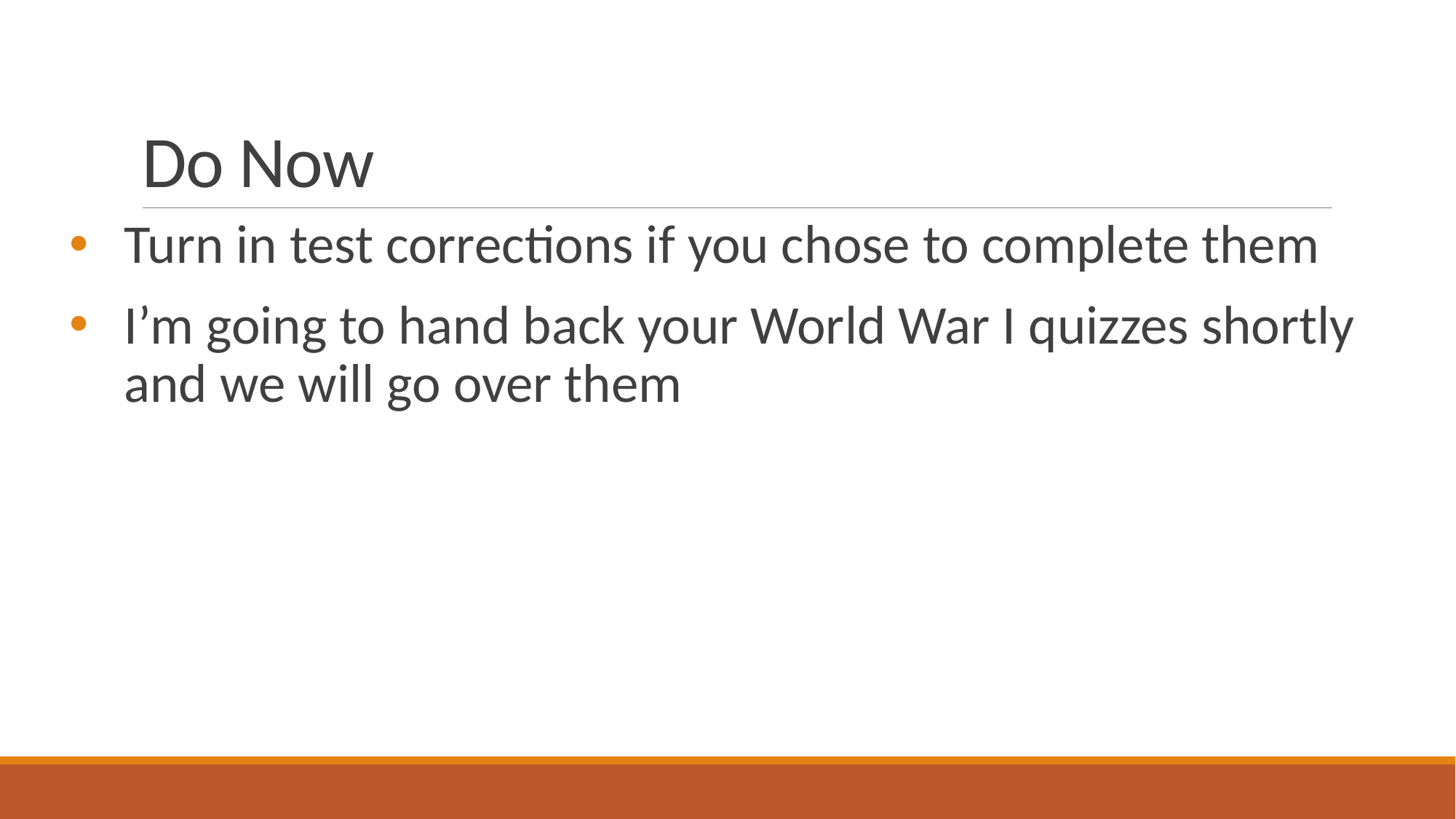

# Do Now
Turn in test corrections if you chose to complete them
I’m going to hand back your World War I quizzes shortly and we will go over them